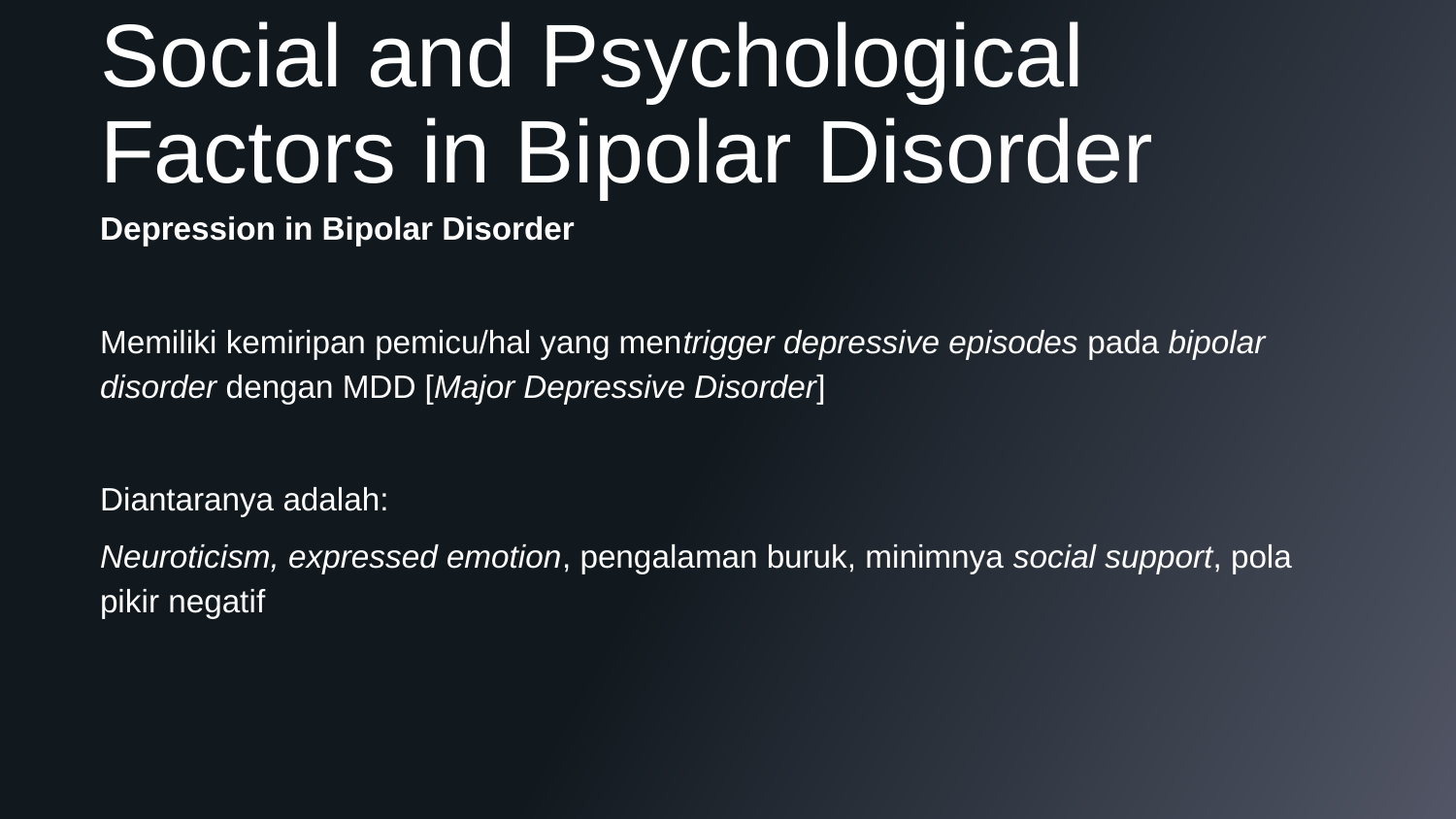

# Social and Psychological Factors in Bipolar Disorder
Depression in Bipolar Disorder

Memiliki kemiripan pemicu/hal yang mentrigger depressive episodes pada bipolar disorder dengan MDD [Major Depressive Disorder]

Diantaranya adalah:
Neuroticism, expressed emotion, pengalaman buruk, minimnya social support, pola pikir negatif